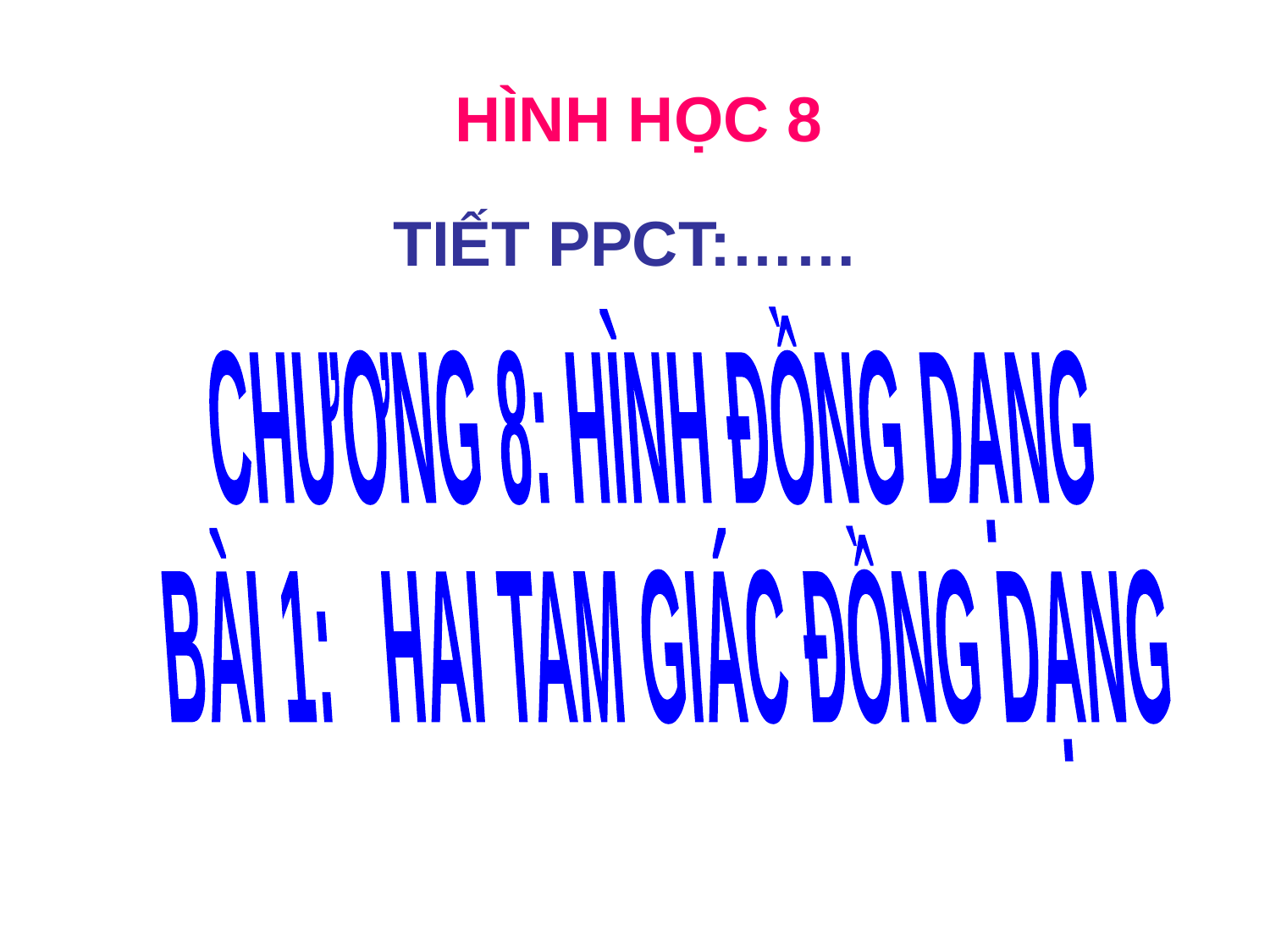

HÌNH HỌC 8
TIẾT PPCT:……
CHƯƠNG 8: HÌNH ĐỒNG DẠNG
BÀI 1:   HAI TAM GIÁC ĐỒNG DẠNG